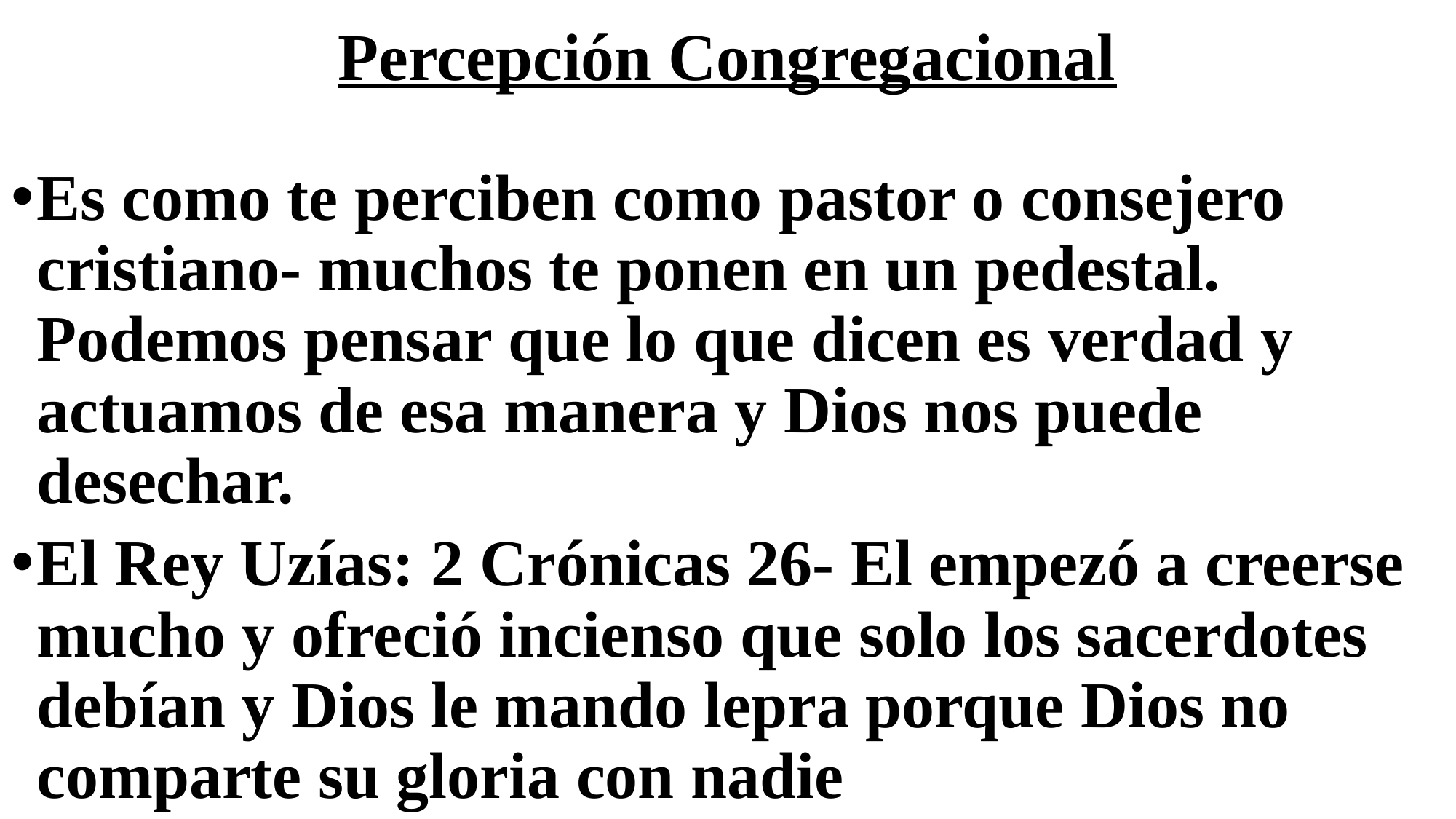

# Percepción Congregacional
Es como te perciben como pastor o consejero cristiano- muchos te ponen en un pedestal. Podemos pensar que lo que dicen es verdad y actuamos de esa manera y Dios nos puede desechar.
El Rey Uzías: 2 Crónicas 26- El empezó a creerse mucho y ofreció incienso que solo los sacerdotes debían y Dios le mando lepra porque Dios no comparte su gloria con nadie